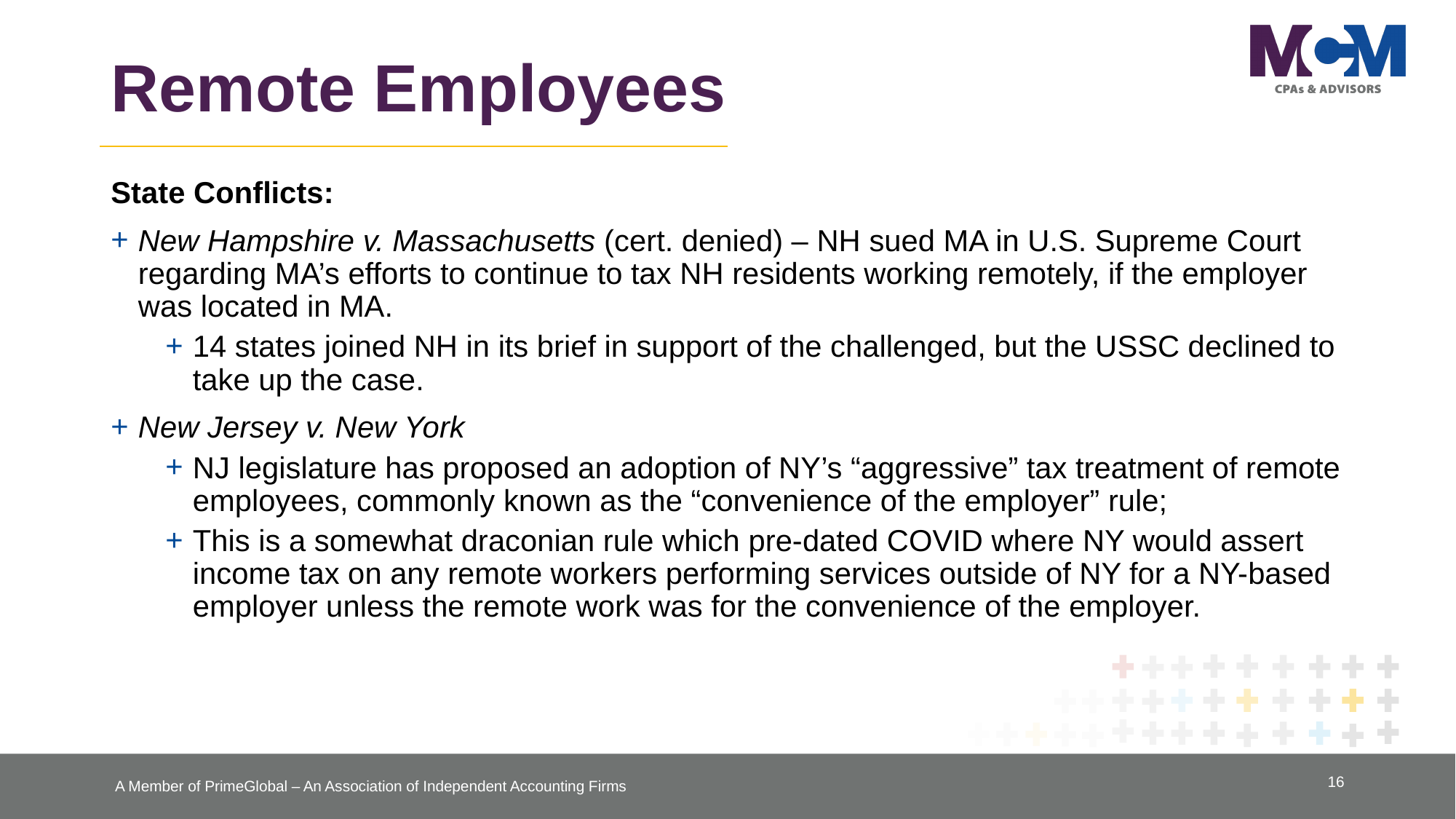

# Remote Employees
State Conflicts:
New Hampshire v. Massachusetts (cert. denied) – NH sued MA in U.S. Supreme Court regarding MA’s efforts to continue to tax NH residents working remotely, if the employer was located in MA.
14 states joined NH in its brief in support of the challenged, but the USSC declined to take up the case.
New Jersey v. New York
NJ legislature has proposed an adoption of NY’s “aggressive” tax treatment of remote employees, commonly known as the “convenience of the employer” rule;
This is a somewhat draconian rule which pre-dated COVID where NY would assert income tax on any remote workers performing services outside of NY for a NY-based employer unless the remote work was for the convenience of the employer.

16
A Member of PrimeGlobal – An Association of Independent Accounting Firms